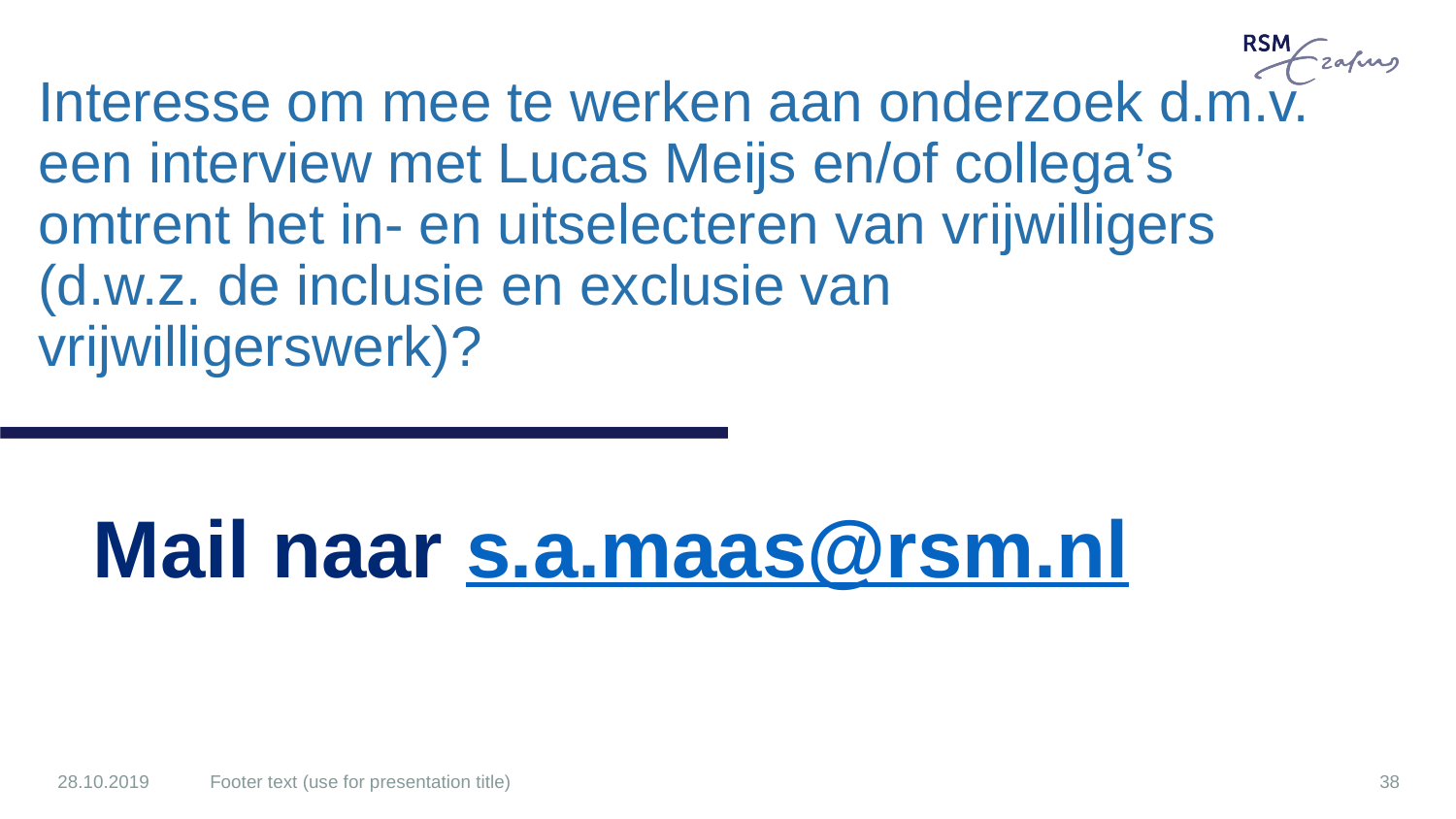

# Interesse om mee te werken aan onderzoek d.m.v. een interview met Lucas Meijs en/of collega’s omtrent het in- en uitselecteren van vrijwilligers (d.w.z. de inclusie en exclusie van vrijwilligerswerk)?
Mail naar s.a.maas@rsm.nl
28.10.2019
Footer text (use for presentation title)
38